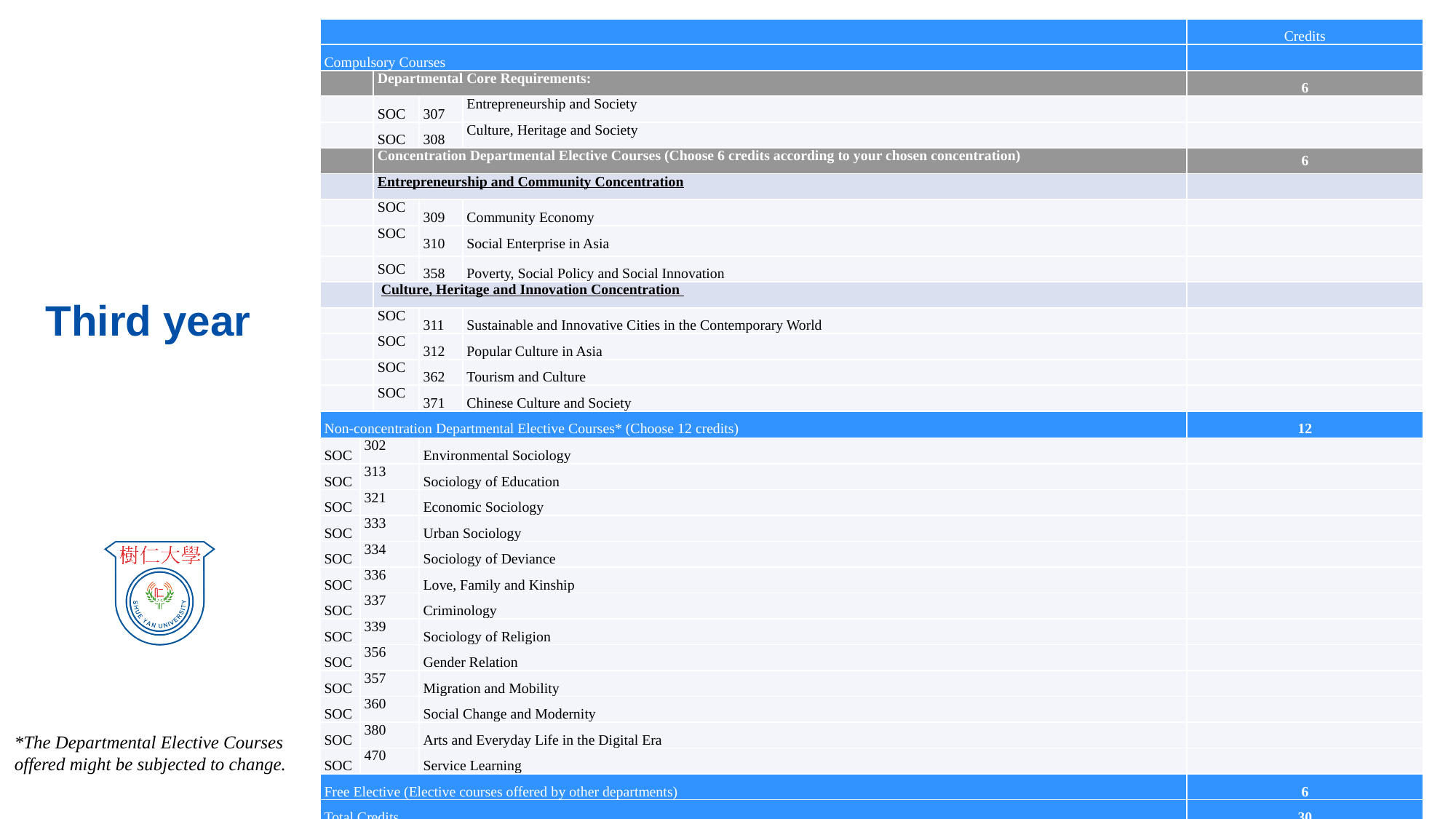

|  |  |  |  |  | Credits |
| --- | --- | --- | --- | --- | --- |
| Compulsory Courses |  |  |  |  |  |
|  |  | Departmental Core Requirements: |  |  | 6 |
|  |  | SOC | 307 | Entrepreneurship and Society |  |
|  |  | SOC | 308 | Culture, Heritage and Society |  |
|  |  | Concentration Departmental Elective Courses (Choose 6 credits according to your chosen concentration) |  |  | 6 |
|  |  | Entrepreneurship and Community Concentration |  |  |  |
|  |  | SOC | 309 | Community Economy |  |
|  |  | SOC | 310 | Social Enterprise in Asia |  |
|  |  | SOC | 358 | Poverty, Social Policy and Social Innovation |  |
|  |  | Culture, Heritage and Innovation Concentration |  |  |  |
|  |  | SOC | 311 | Sustainable and Innovative Cities in the Contemporary World |  |
|  |  | SOC | 312 | Popular Culture in Asia |  |
|  |  | SOC | 362 | Tourism and Culture |  |
|  |  | SOC | 371 | Chinese Culture and Society |  |
| Non-concentration Departmental Elective Courses\* (Choose 12 credits) |  |  |  |  | 12 |
| SOC | 302 |  | Environmental Sociology |  |  |
| SOC | 313 |  | Sociology of Education |  |  |
| SOC | 321 |  | Economic Sociology |  |  |
| SOC | 333 |  | Urban Sociology |  |  |
| SOC | 334 |  | Sociology of Deviance |  |  |
| SOC | 336 |  | Love, Family and Kinship |  |  |
| SOC | 337 |  | Criminology |  |  |
| SOC | 339 |  | Sociology of Religion |  |  |
| SOC | 356 |  | Gender Relation |  |  |
| SOC | 357 |  | Migration and Mobility |  |  |
| SOC | 360 |  | Social Change and Modernity |  |  |
| SOC | 380 |  | Arts and Everyday Life in the Digital Era |  |  |
| SOC | 470 |  | Service Learning |  |  |
| Free Elective (Elective courses offered by other departments) |  |  |  |  | 6 |
| Total Credits |  |  |  |  | 30 |
# Third year
*The Departmental Elective Courses offered might be subjected to change.